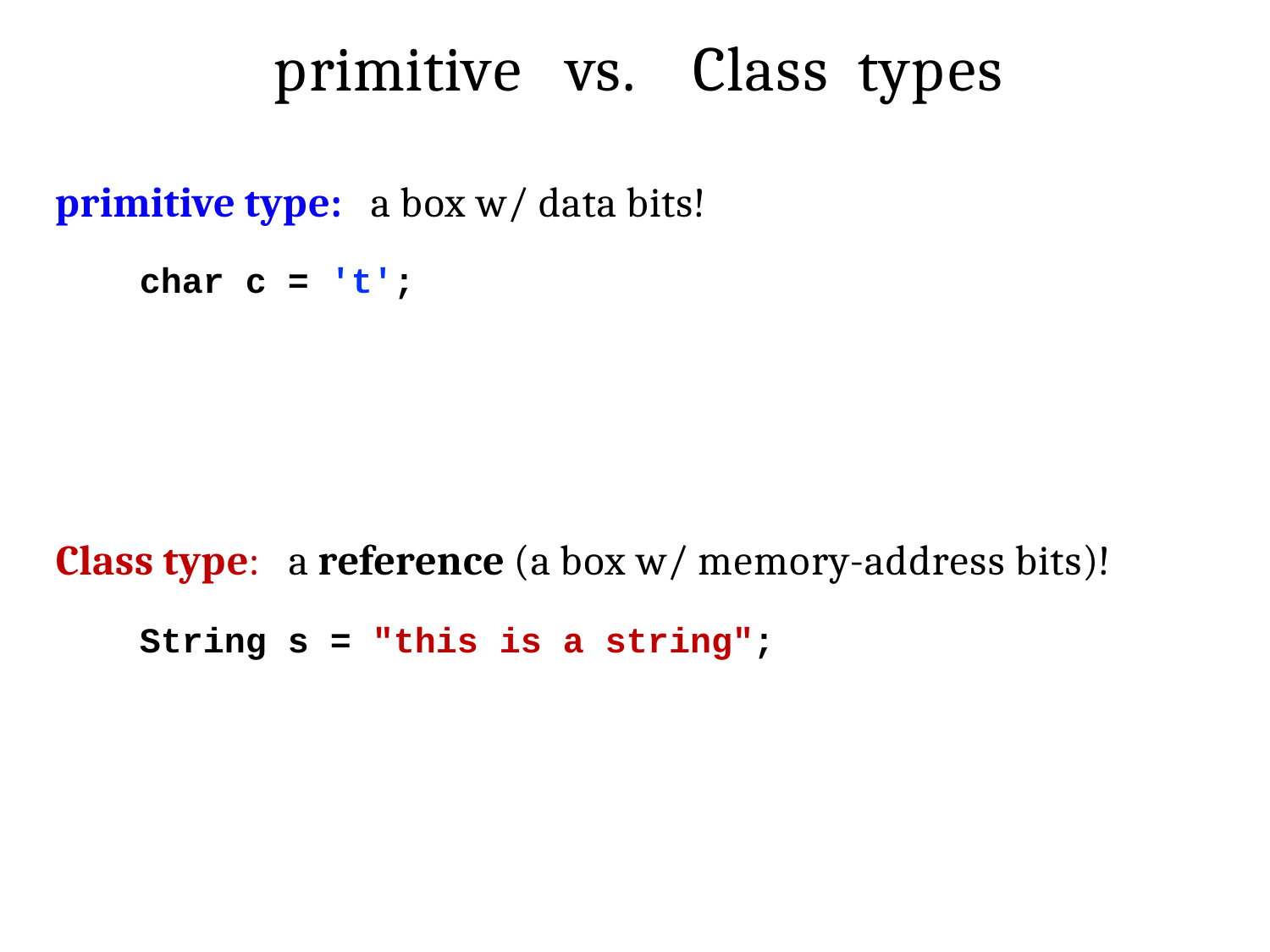

primitive   vs.    Class  types
primitive type:   a box w/ data bits!
char c = 't';
Class type:   a reference (a box w/ memory-address bits)!
String s = "this is a string";